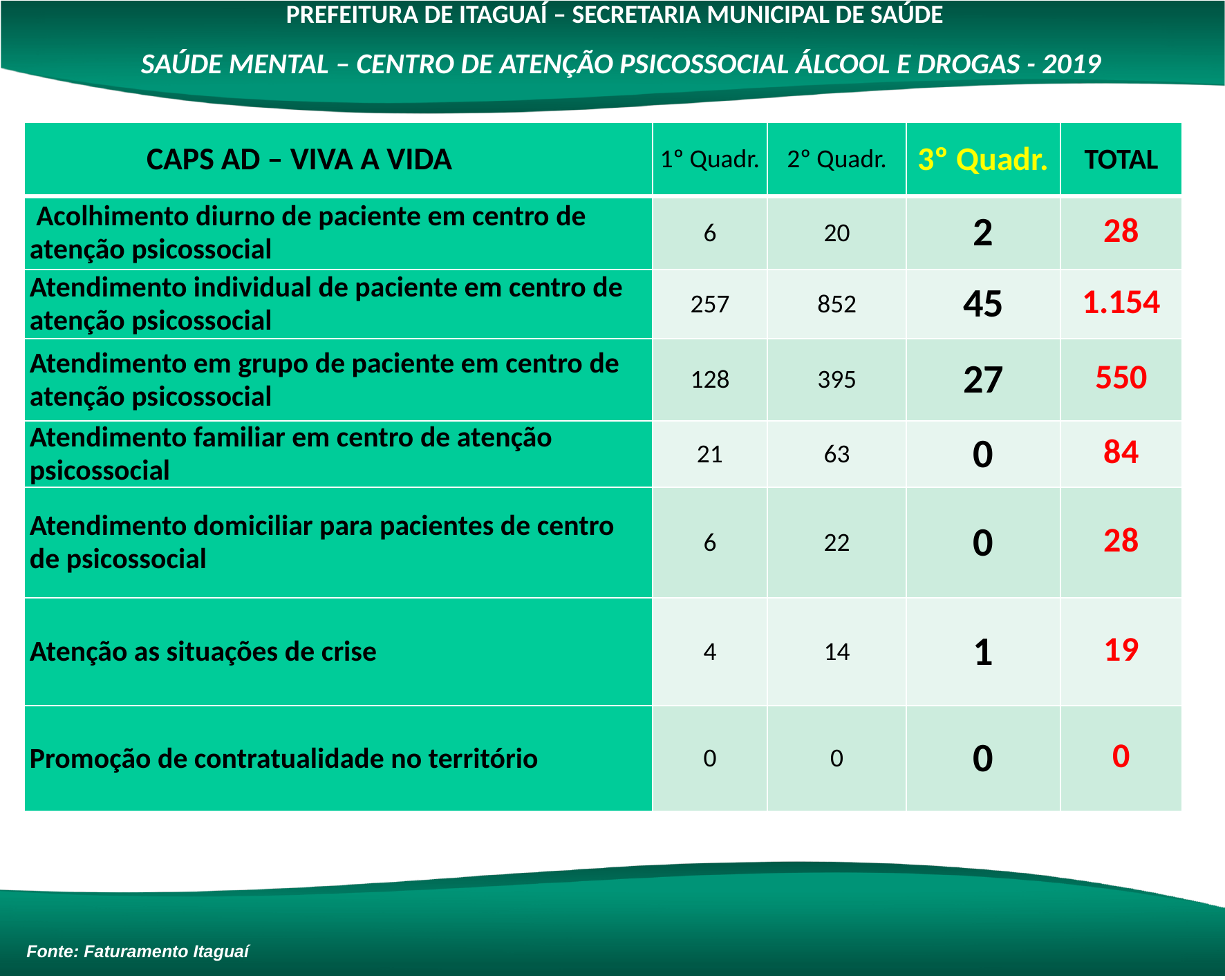

PREFEITURA DE ITAGUAÍ – SECRETARIA MUNICIPAL DE SAÚDE

SAÚDE MENTAL – CENTRO DE ATENÇÃO PSICOSSOCIAL ÁLCOOL E DROGAS - 2019
| CAPS AD – VIVA A VIDA | 1º Quadr. | 2º Quadr. | 3º Quadr. | TOTAL |
| --- | --- | --- | --- | --- |
| Acolhimento diurno de paciente em centro de atenção psicossocial | 6 | 20 | 2 | 28 |
| Atendimento individual de paciente em centro de atenção psicossocial | 257 | 852 | 45 | 1.154 |
| Atendimento em grupo de paciente em centro de atenção psicossocial | 128 | 395 | 27 | 550 |
| Atendimento familiar em centro de atenção psicossocial | 21 | 63 | 0 | 84 |
| Atendimento domiciliar para pacientes de centro de psicossocial | 6 | 22 | 0 | 28 |
| Atenção as situações de crise | 4 | 14 | 1 | 19 |
| Promoção de contratualidade no território | 0 | 0 | 0 | 0 |
Fonte: Faturamento Itaguaí